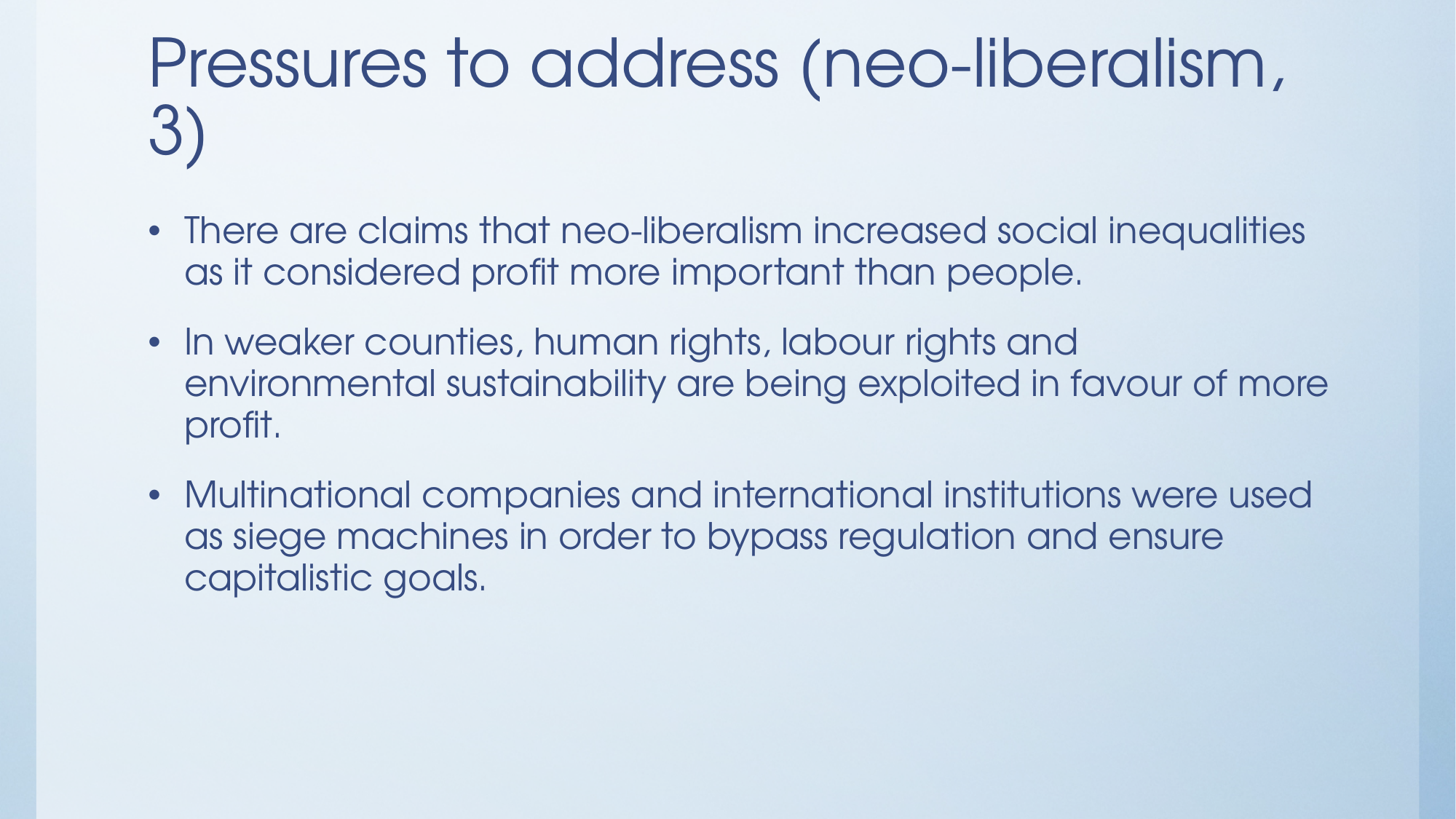

# Pressures to address (neo-liberalism, 3)
There are claims that neo-liberalism increased social inequalities as it considered profit more important than people.
In weaker counties, human rights, labour rights and environmental sustainability are being exploited in favour of more profit.
Multinational companies and international institutions were used as siege machines in order to bypass regulation and ensure capitalistic goals.